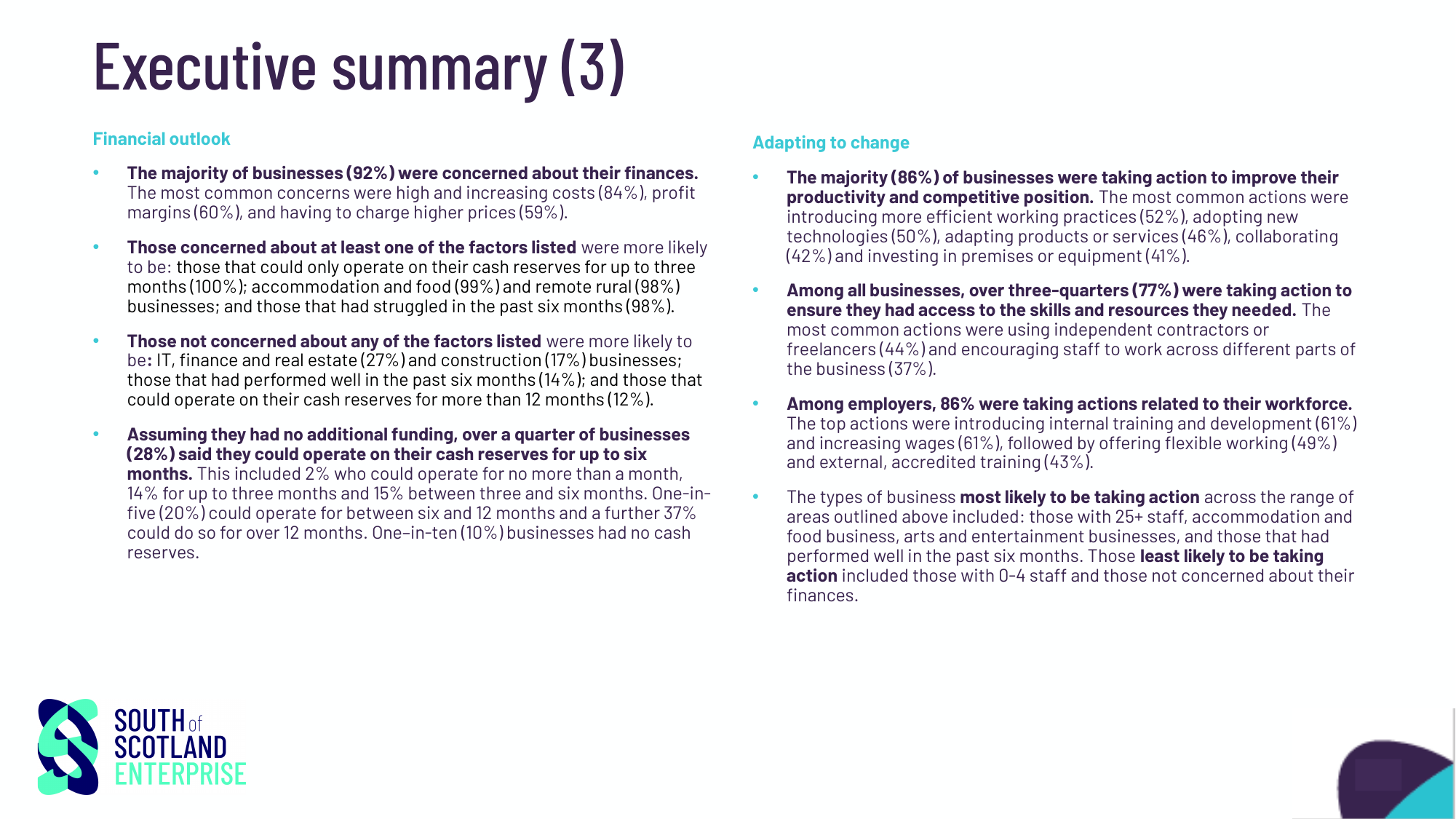

# Executive summary (3)
Financial outlook
The majority of businesses (92%) were concerned about their finances. The most common concerns were high and increasing costs (84%), profit margins (60%), and having to charge higher prices (59%).
Those concerned about at least one of the factors listed were more likely to be: those that could only operate on their cash reserves for up to three months (100%); accommodation and food (99%) and remote rural (98%) businesses; and those that had struggled in the past six months (98%).
Those not concerned about any of the factors listed were more likely to be: IT, finance and real estate (27%) and construction (17%) businesses; those that had performed well in the past six months (14%); and those that could operate on their cash reserves for more than 12 months (12%).
Assuming they had no additional funding, over a quarter of businesses (28%) said they could operate on their cash reserves for up to six months. This included 2% who could operate for no more than a month, 14% for up to three months and 15% between three and six months. One-in-five (20%) could operate for between six and 12 months and a further 37% could do so for over 12 months. One–in-ten (10%) businesses had no cash reserves.

Adapting to change
The majority (86%) of businesses were taking action to improve their productivity and competitive position. The most common actions were introducing more efficient working practices (52%), adopting new technologies (50%), adapting products or services (46%), collaborating (42%) and investing in premises or equipment (41%).
Among all businesses, over three-quarters (77%) were taking action to ensure they had access to the skills and resources they needed. The most common actions were using independent contractors or freelancers (44%) and encouraging staff to work across different parts of the business (37%).
Among employers, 86% were taking actions related to their workforce. The top actions were introducing internal training and development (61%) and increasing wages (61%), followed by offering flexible working (49%) and external, accredited training (43%).
The types of business most likely to be taking action across the range of areas outlined above included: those with 25+ staff, accommodation and food business, arts and entertainment businesses, and those that had performed well in the past six months. Those least likely to be taking action included those with 0-4 staff and those not concerned about their finances.